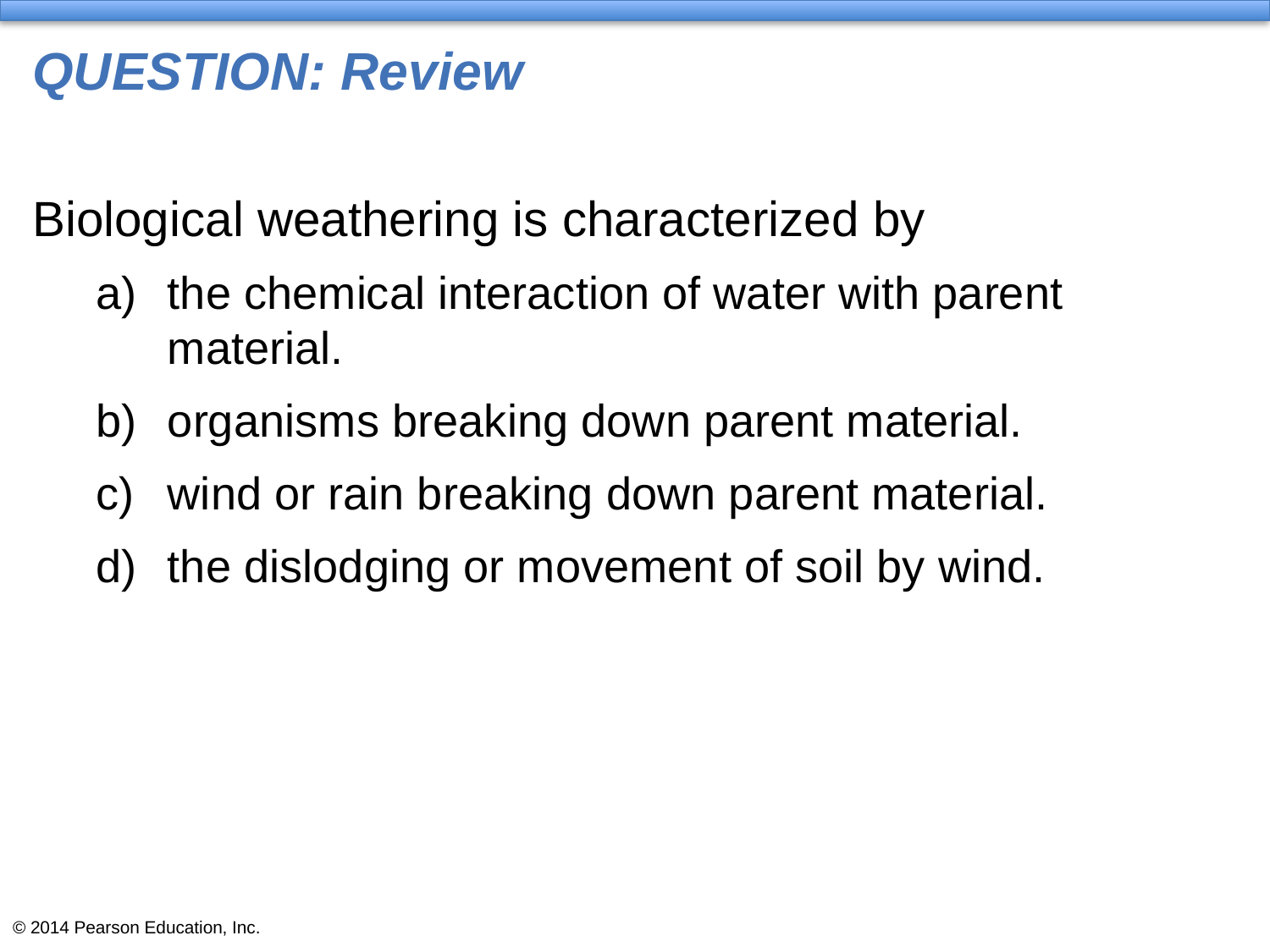

# QUESTION: Review
Biological weathering is characterized by
the chemical interaction of water with parent material.
organisms breaking down parent material.
wind or rain breaking down parent material.
the dislodging or movement of soil by wind.